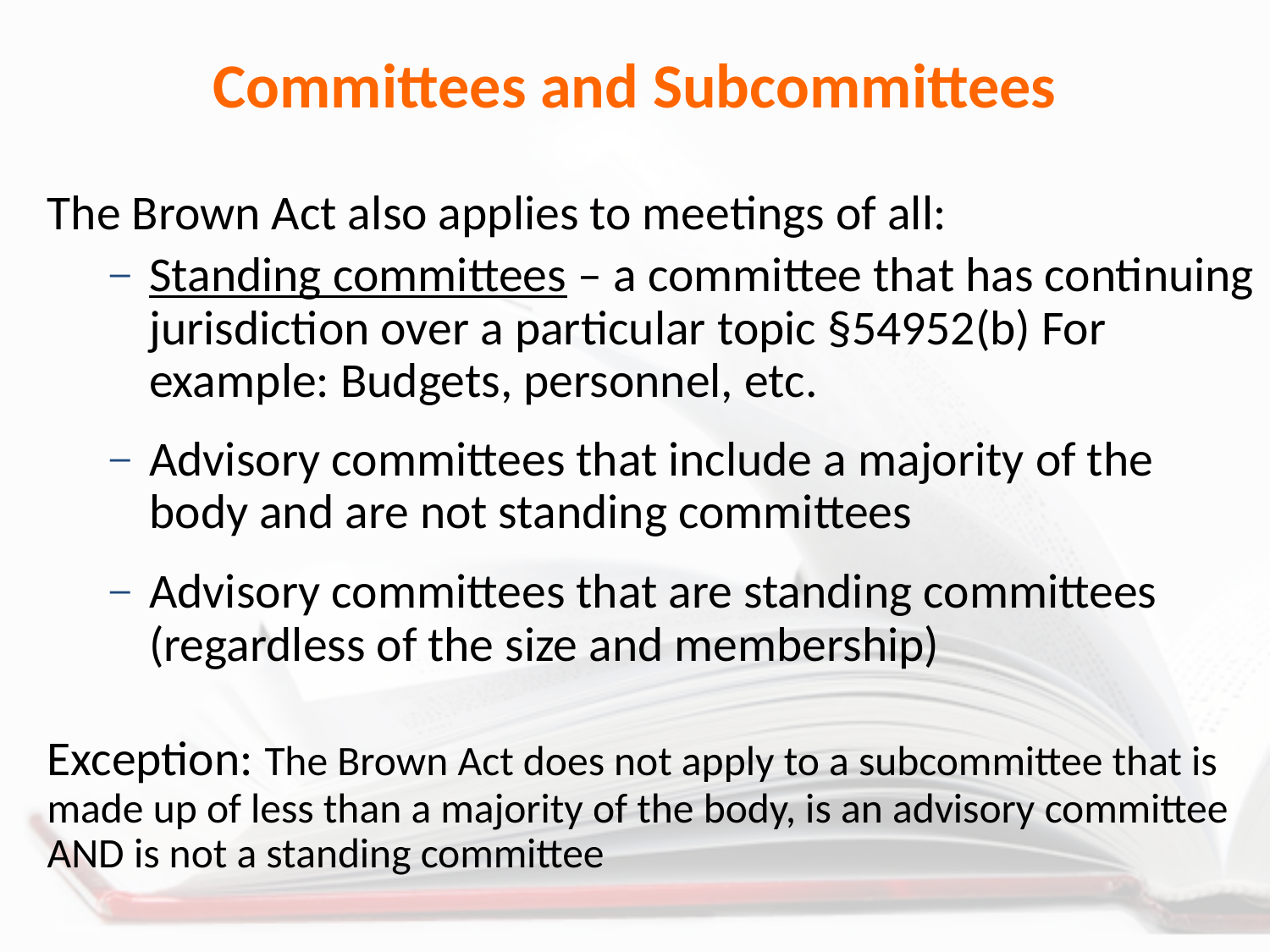

# Committees and Subcommittees
The Brown Act also applies to meetings of all:
Standing committees – a committee that has continuing jurisdiction over a particular topic §54952(b) For example: Budgets, personnel, etc.
Advisory committees that include a majority of the body and are not standing committees
Advisory committees that are standing committees (regardless of the size and membership)
Exception: The Brown Act does not apply to a subcommittee that is made up of less than a majority of the body, is an advisory committee AND is not a standing committee